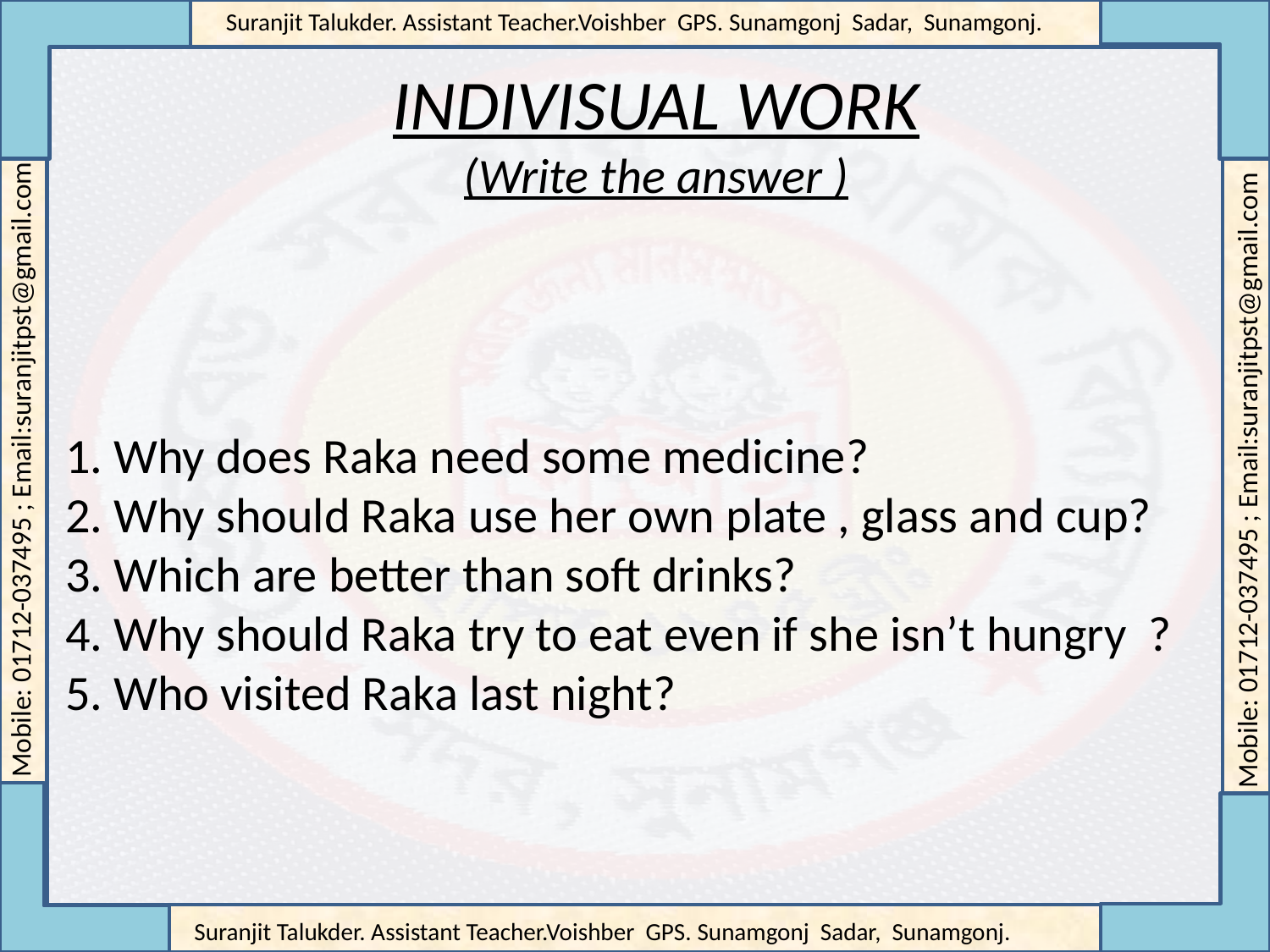

INDIVISUAL WORK
(Write the answer )
1. Why does Raka need some medicine?
2. Why should Raka use her own plate , glass and cup?
3. Which are better than soft drinks?
4. Why should Raka try to eat even if she isn’t hungry  ?
5. Who visited Raka last night?